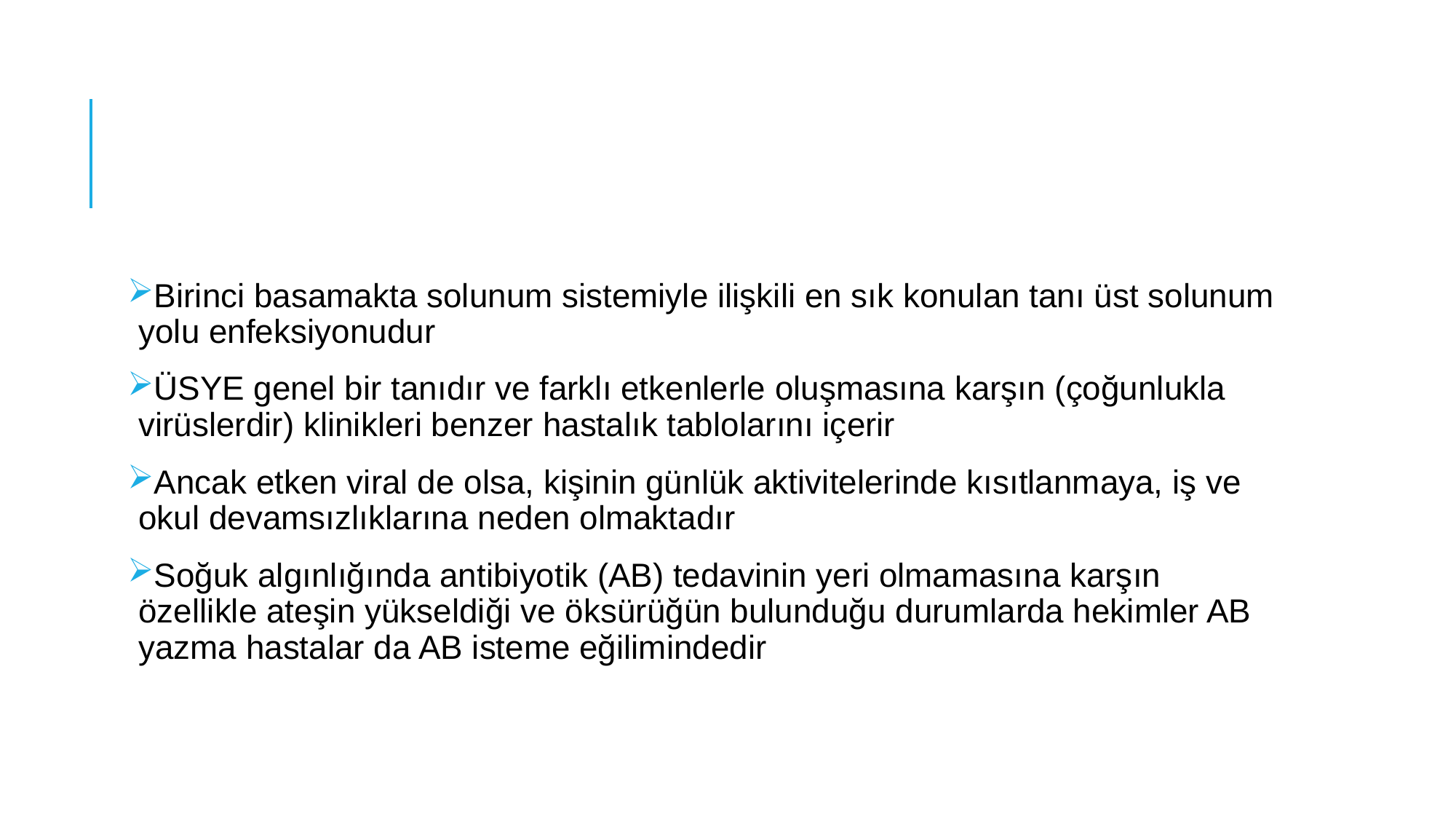

#
Birinci basamakta solunum sistemiyle ilişkili en sık konulan tanı üst solunum yolu enfeksiyonudur
ÜSYE genel bir tanıdır ve farklı etkenlerle oluşmasına karşın (çoğunlukla virüslerdir) klinikleri benzer hastalık tablolarını içerir
Ancak etken viral de olsa, kişinin günlük aktivitelerinde kısıtlanmaya, iş ve okul devamsızlıklarına neden olmaktadır
Soğuk algınlığında antibiyotik (AB) tedavinin yeri olmamasına karşın özellikle ateşin yükseldiği ve öksürüğün bulunduğu durumlarda hekimler AB yazma hastalar da AB isteme eğilimindedir